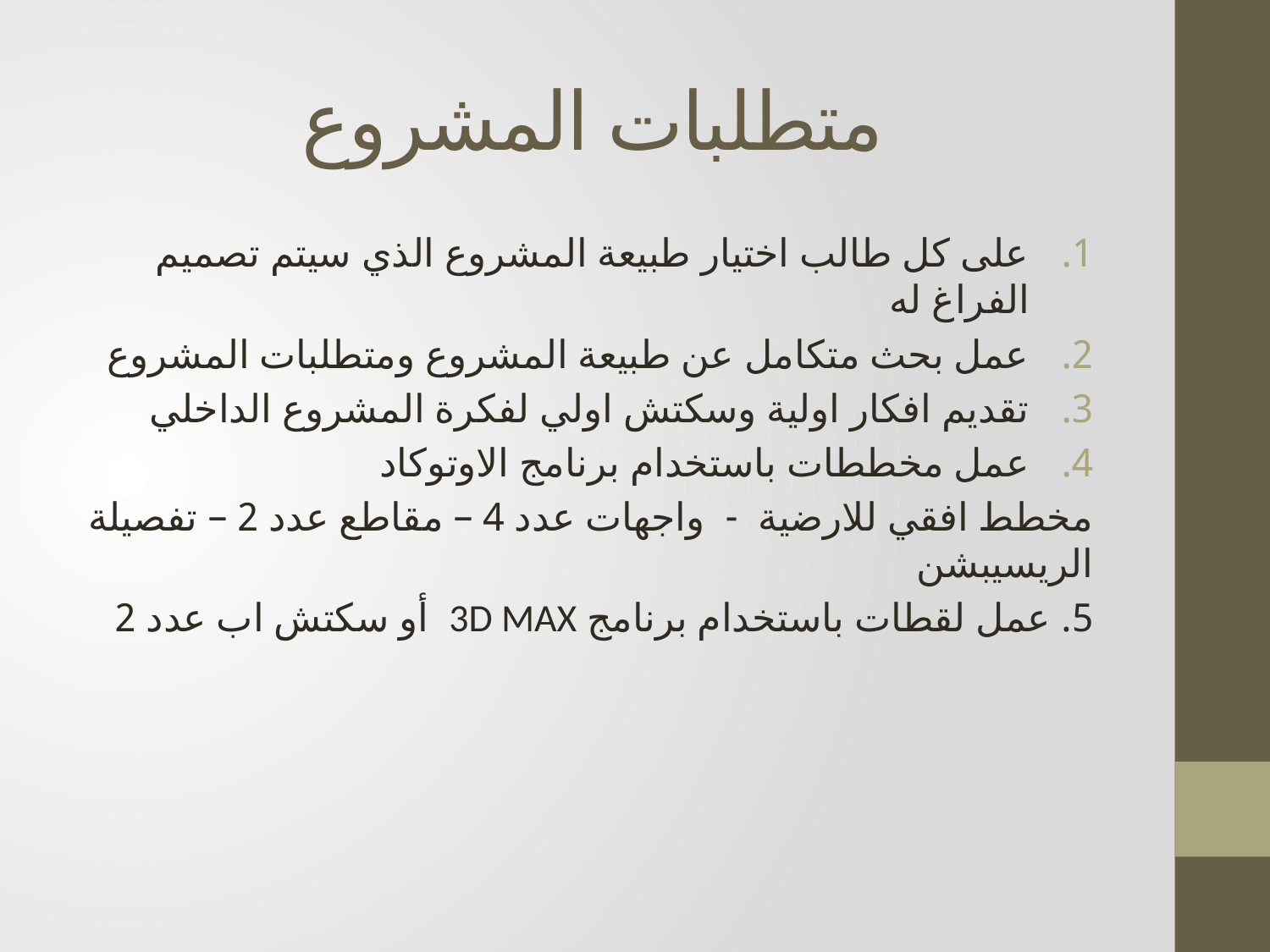

# متطلبات المشروع
على كل طالب اختيار طبيعة المشروع الذي سيتم تصميم الفراغ له
عمل بحث متكامل عن طبيعة المشروع ومتطلبات المشروع
تقديم افكار اولية وسكتش اولي لفكرة المشروع الداخلي
عمل مخططات باستخدام برنامج الاوتوكاد
مخطط افقي للارضية  -  واجهات عدد 4 – مقاطع عدد 2 – تفصيلة الريسيبشن
5. عمل لقطات باستخدام برنامج 3D MAX  أو سكتش اب عدد 2